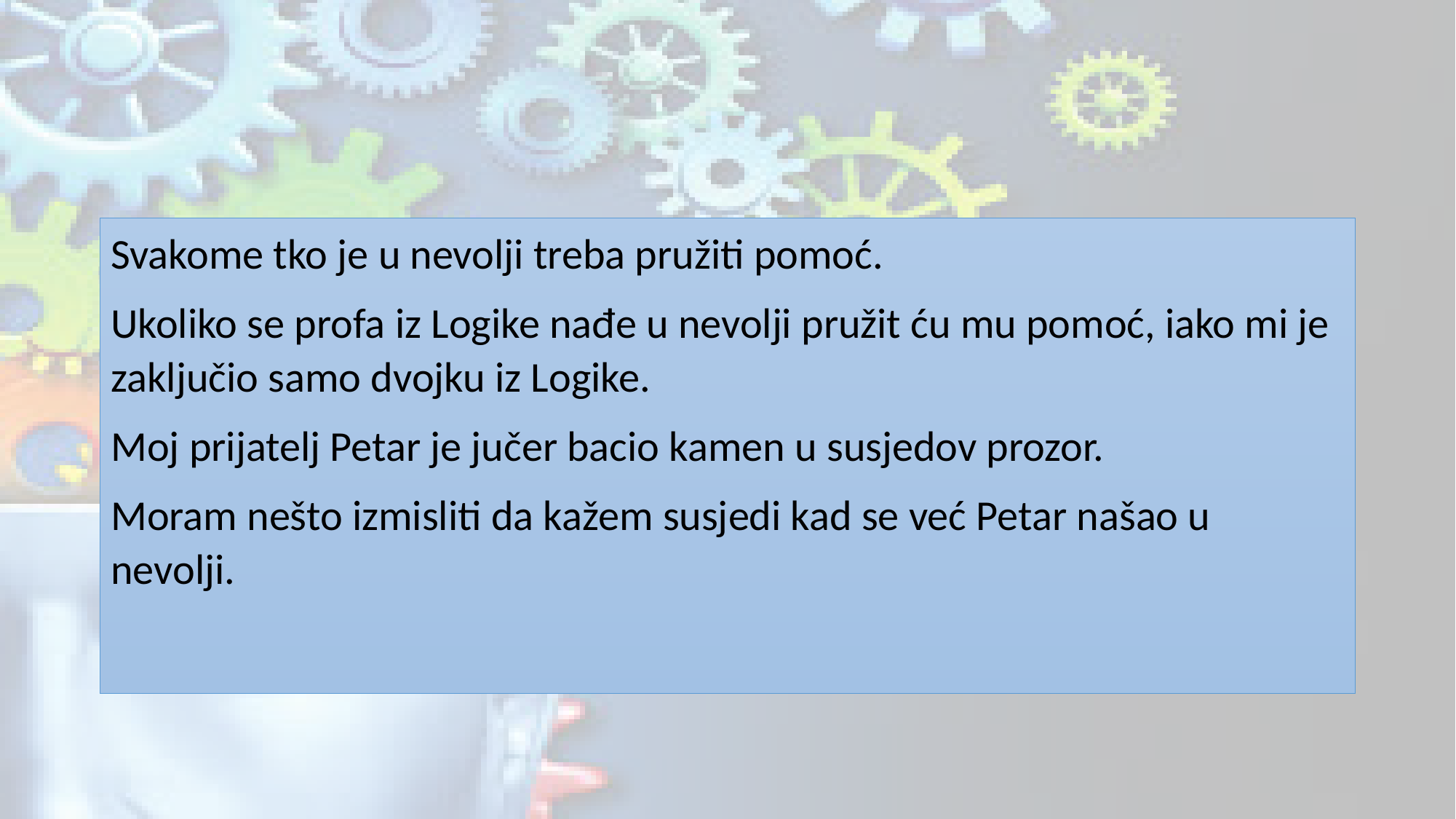

Svakome tko je u nevolji treba pružiti pomoć.
Ukoliko se profa iz Logike nađe u nevolji pružit ću mu pomoć, iako mi je zaključio samo dvojku iz Logike.
Moj prijatelj Petar je jučer bacio kamen u susjedov prozor.
Moram nešto izmisliti da kažem susjedi kad se već Petar našao u nevolji.